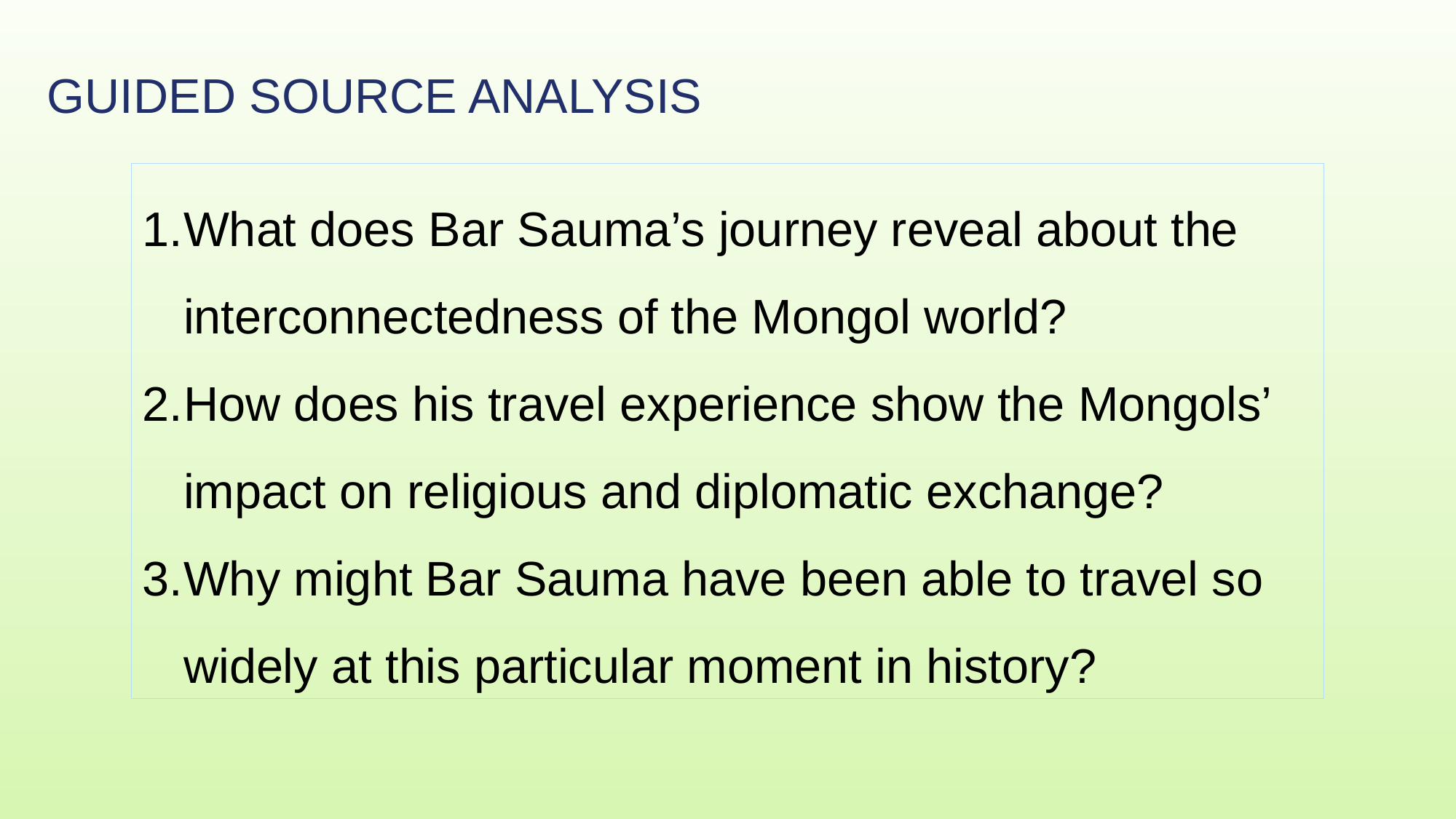

# Guided Source Analysis
What does Bar Sauma’s journey reveal about the interconnectedness of the Mongol world?
How does his travel experience show the Mongols’ impact on religious and diplomatic exchange?
Why might Bar Sauma have been able to travel so widely at this particular moment in history?